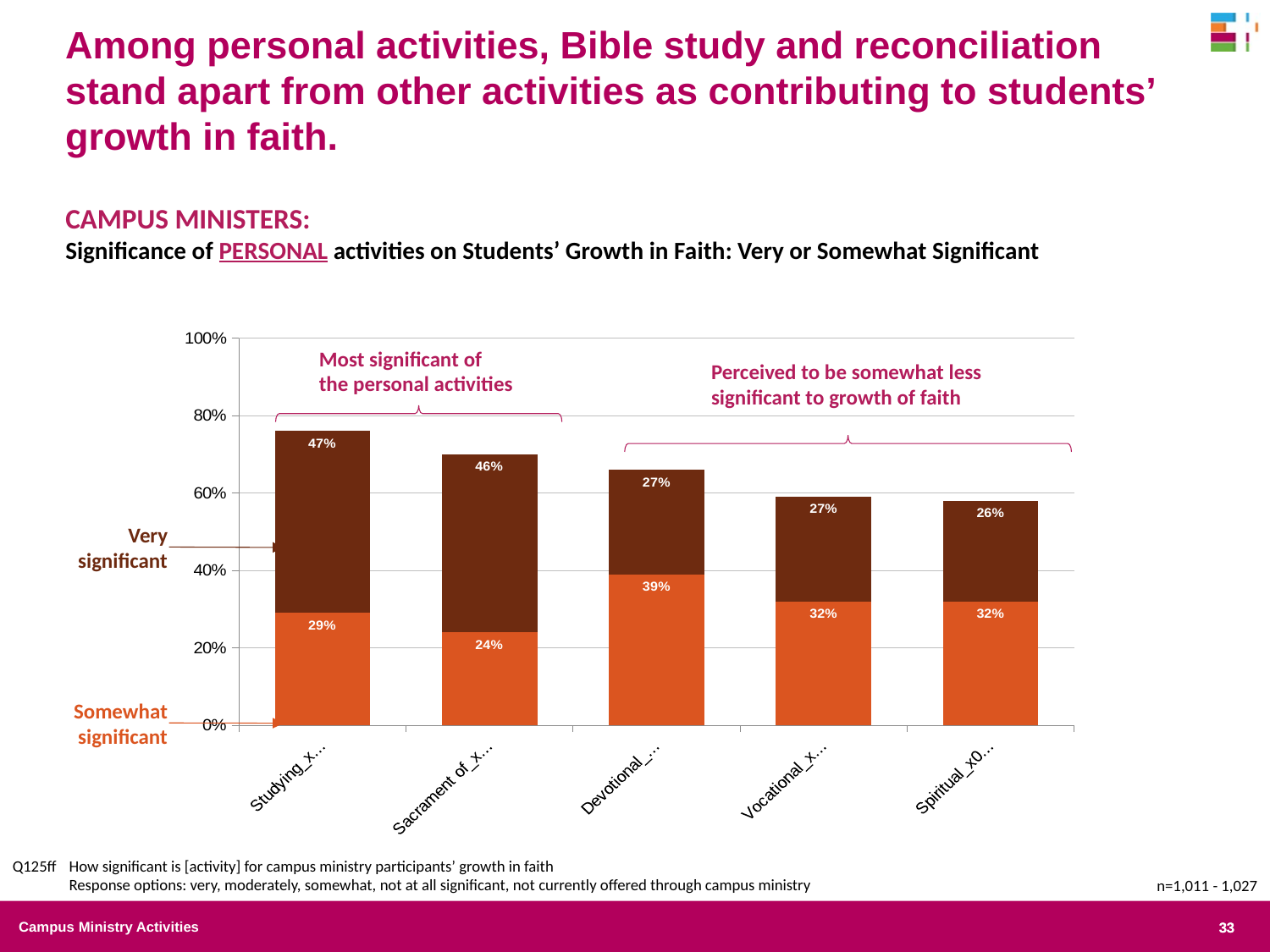

Among personal activities, Bible study and reconciliation stand apart from other activities as contributing to students’ growth in faith.
Campus Ministers:
Significance of PERSONAL activities on Students’ Growth in Faith: Very or Somewhat Significant

### Chart

| Category | Moderately significant | Very significant |
|---|---|---|
| Studying_x000d_Bible | 0.29 | 0.47 |
| Sacrament of_x000d_Reconciliation | 0.24 | 0.46 |
| Devotional_x000d_Prayer | 0.39 | 0.27 |
| Vocational_x000d_Discernment | 0.32 | 0.27 |
| Spiritual_x000d_Direction | 0.32 | 0.26 |
Most significant of
the personal activities
Perceived to be somewhat less significant to growth of faith
Very significant
Somewhat significant
Q125ff	How significant is [activity] for campus ministry participants’ growth in faith
Response options: very, moderately, somewhat, not at all significant, not currently offered through campus ministry
n=1,011 - 1,027

Campus Ministry Activities
33
33